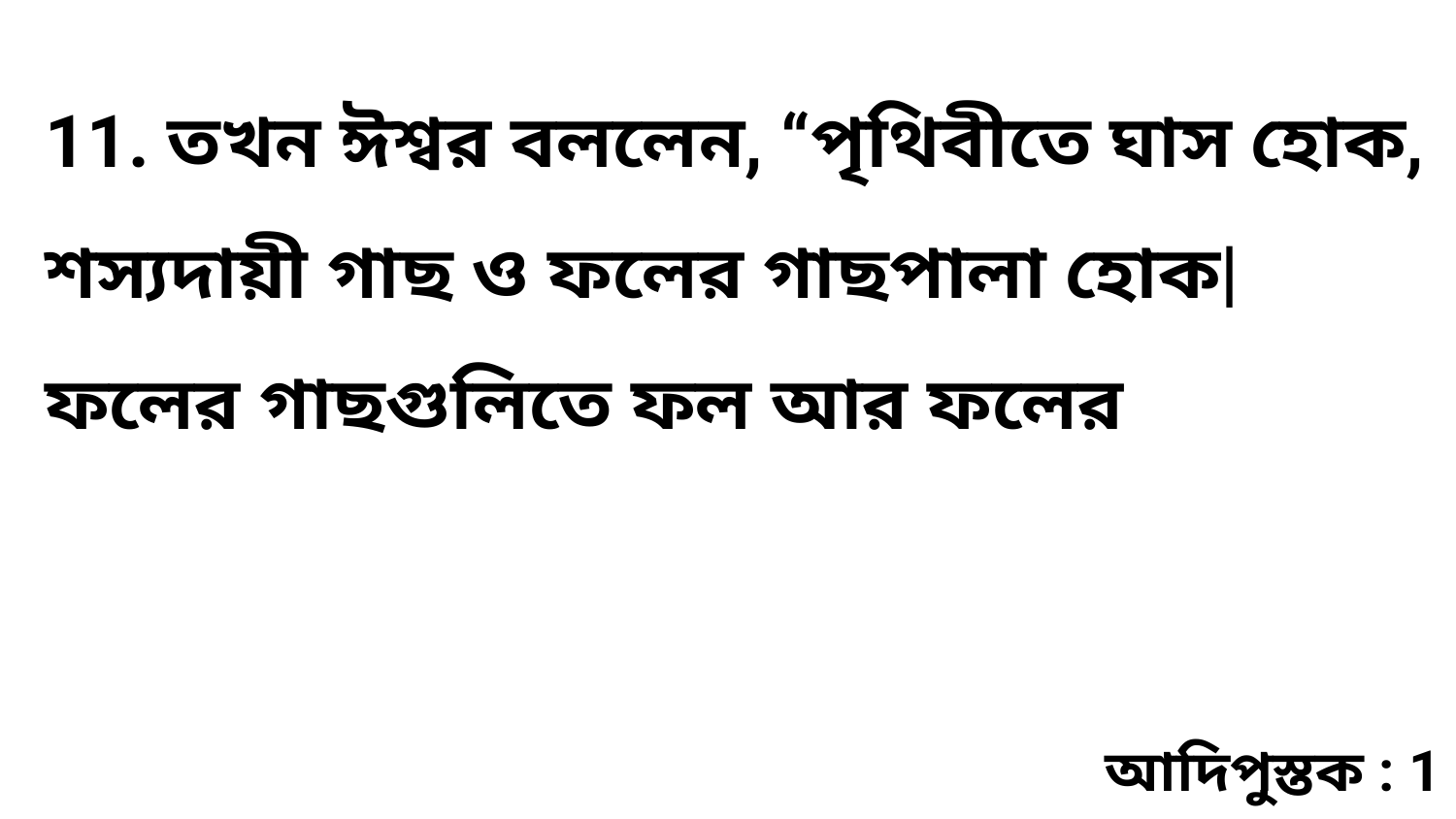

11. তখন ঈশ্বর বললেন, “পৃথিবীতে ঘাস হোক, শস্যদায়ী গাছ ও ফলের গাছপালা হোক| ফলের গাছগুলিতে ফল আর ফলের
আদিপুস্তক : 1